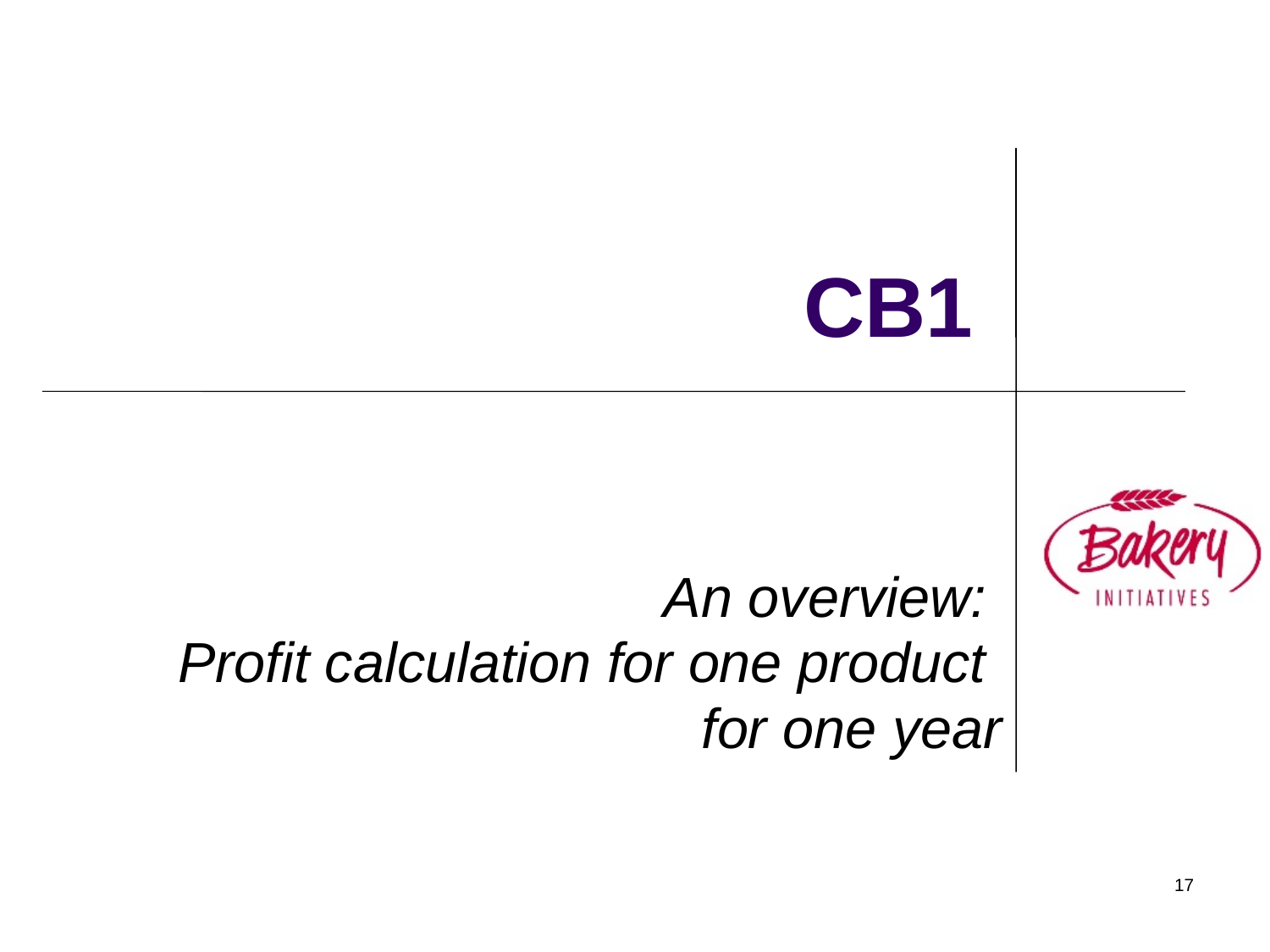

# CB1

An overview:
Profit calculation for one product
for one year
17